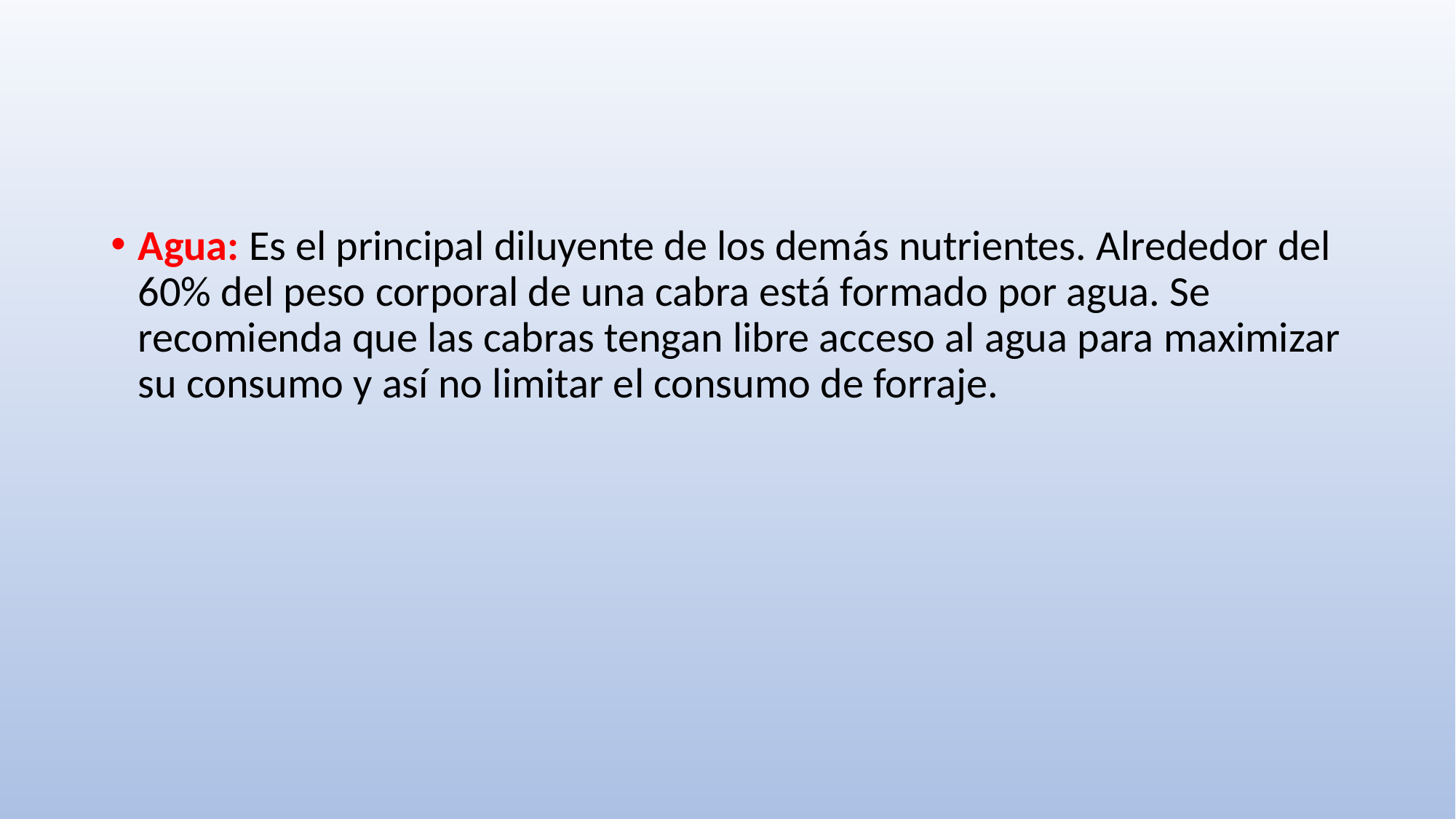

Agua: Es el principal diluyente de los demás nutrientes. Alrededor del 60% del peso corporal de una cabra está formado por agua. Se recomienda que las cabras tengan libre acceso al agua para maximizar su consumo y así no limitar el consumo de forraje.